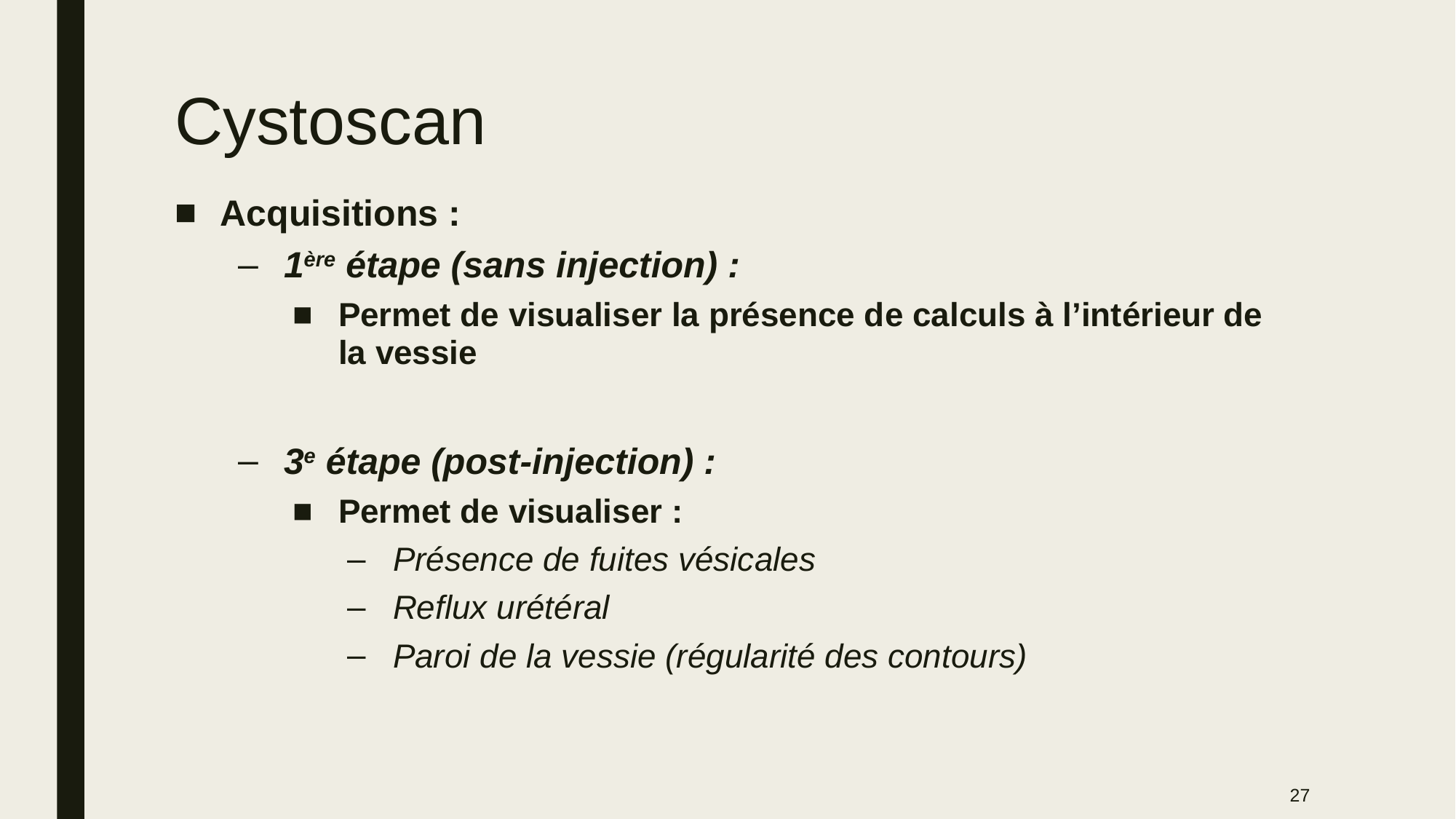

# Cystoscan
Acquisitions :
1ère étape (sans injection) :
Permet de visualiser la présence de calculs à l’intérieur de la vessie

3e étape (post-injection) :
Permet de visualiser :
Présence de fuites vésicales
Reflux urétéral
Paroi de la vessie (régularité des contours)

27